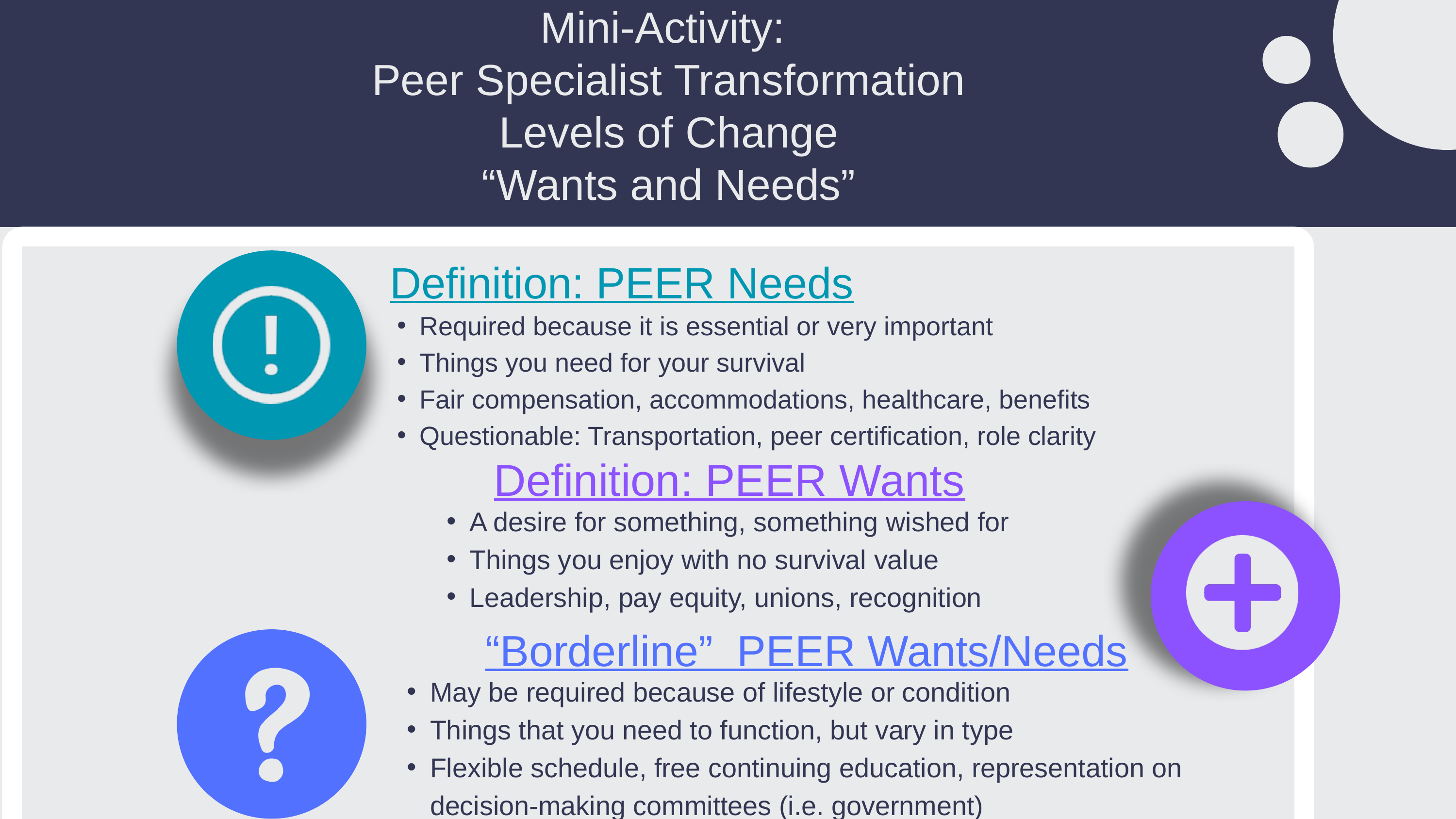

Mini-Activity:
Peer Specialist Transformation
Levels of Change
“Wants and Needs”

Definition: PEER Needs

Required because it is essential or very important
Things you need for your survival
Fair compensation, accommodations, healthcare, benefits
Questionable: Transportation, peer certification, role clarity
Definition: PEER Wants

A desire for something, something wished for
Things you enjoy with no survival value
Leadership, pay equity, unions, recognition

“Borderline”  PEER Wants/Needs

May be required because of lifestyle or condition
Things that you need to function, but vary in type
Flexible schedule, free continuing education, representation on decision-making committees (i.e. government)